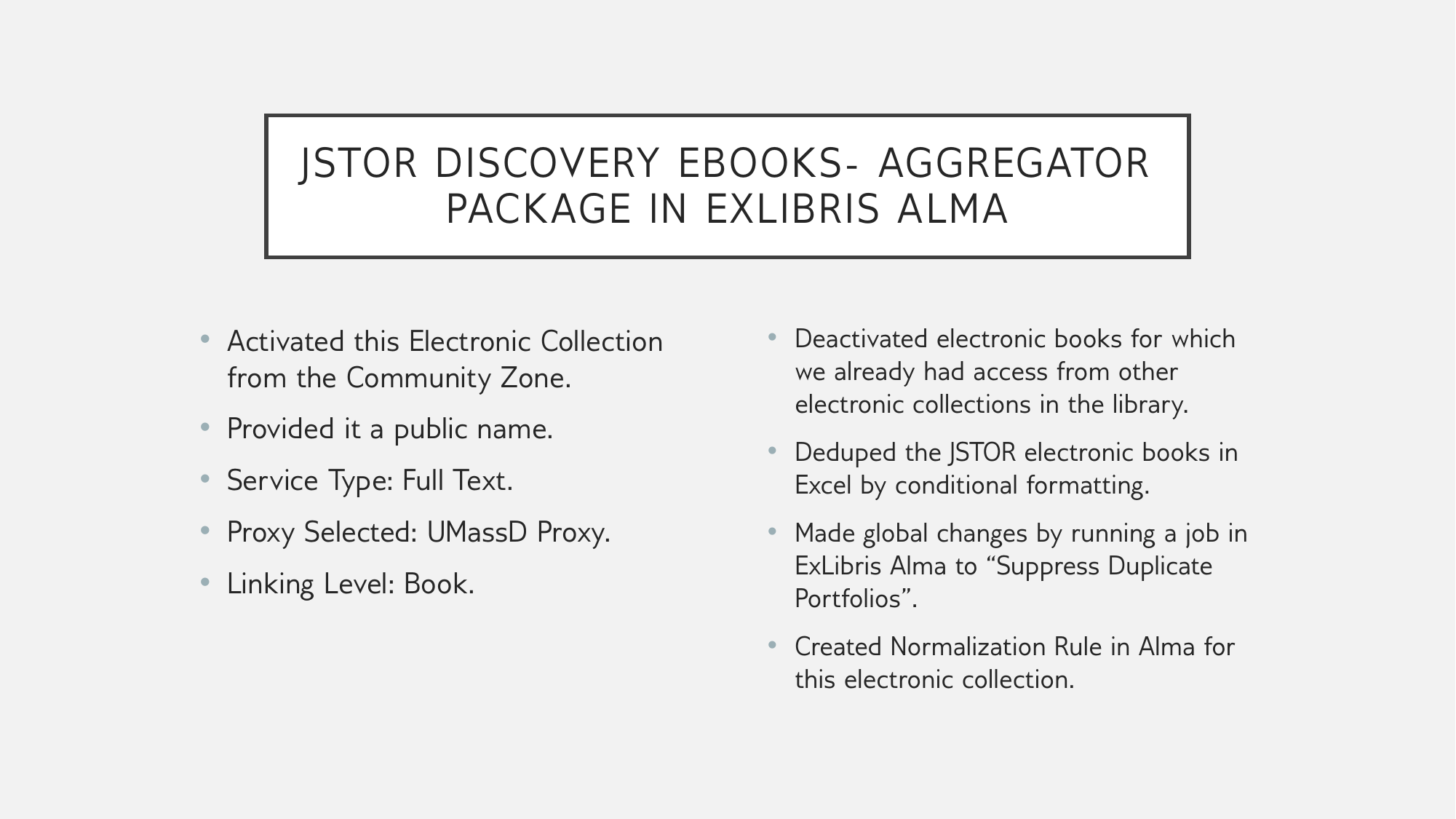

# JSTOR Discovery Ebooks- aggregator package in EXLIBRIS ALMA
Activated this Electronic Collection from the Community Zone.
Provided it a public name.
Service Type: Full Text.
Proxy Selected: UMassD Proxy.
Linking Level: Book.
Deactivated electronic books for which we already had access from other electronic collections in the library.
Deduped the JSTOR electronic books in Excel by conditional formatting.
Made global changes by running a job in ExLibris Alma to “Suppress Duplicate Portfolios”.
Created Normalization Rule in Alma for this electronic collection.